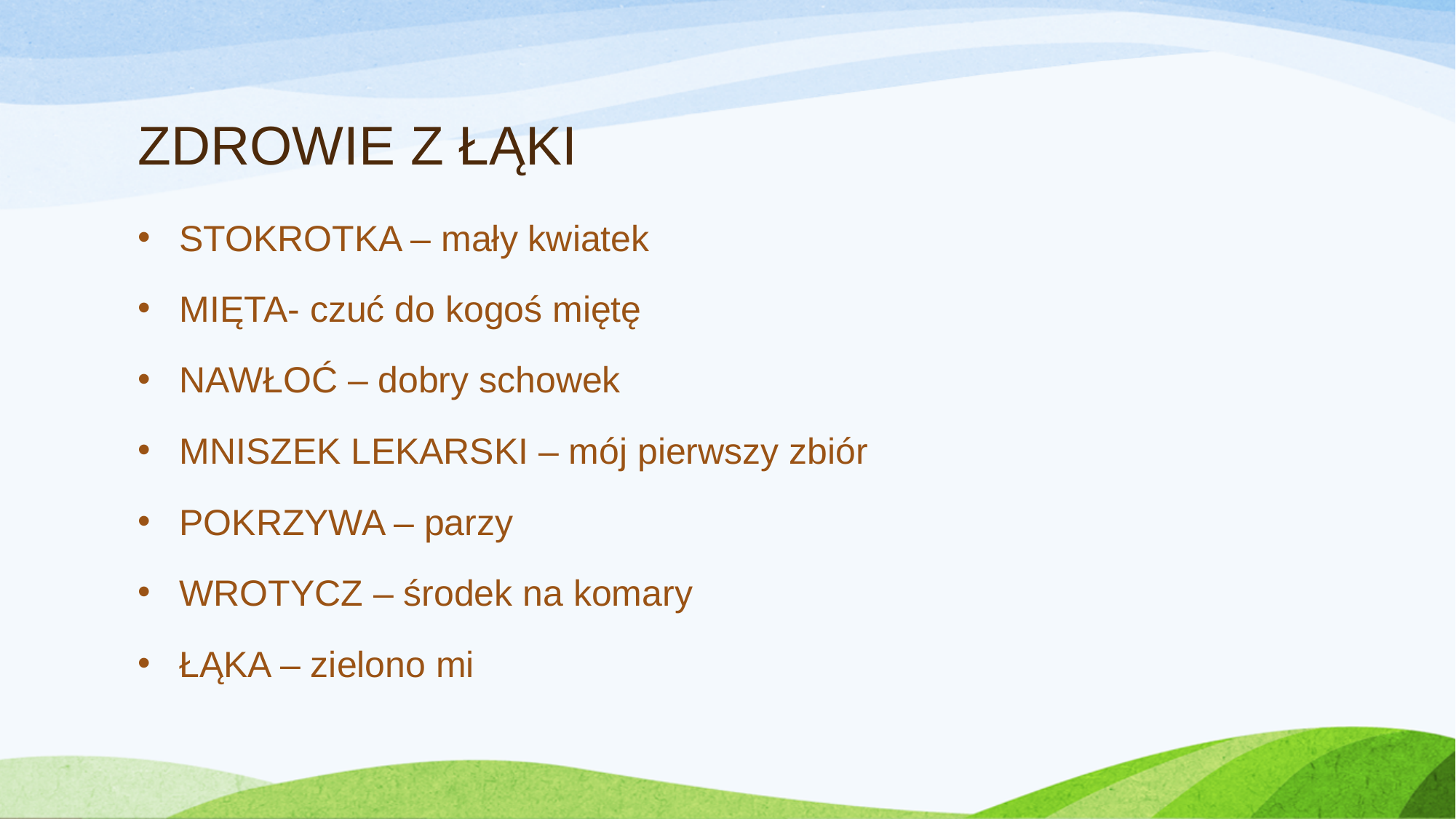

# ZDROWIE Z ŁĄKI
STOKROTKA – mały kwiatek
MIĘTA- czuć do kogoś miętę
NAWŁOĆ – dobry schowek
MNISZEK LEKARSKI – mój pierwszy zbiór
POKRZYWA – parzy
WROTYCZ – środek na komary
ŁĄKA – zielono mi